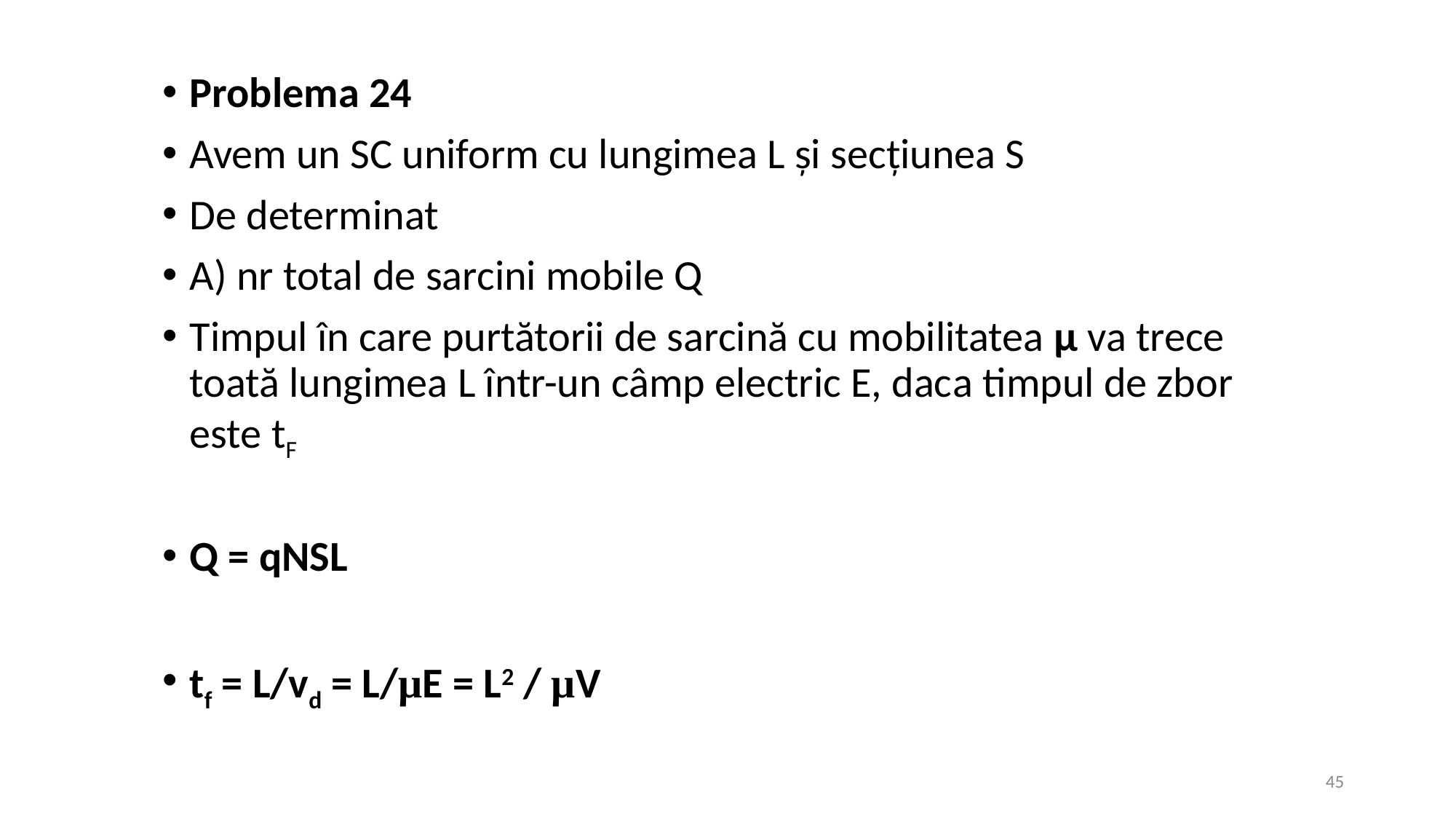

Problema 24
Avem un SC uniform cu lungimea L și secțiunea S
De determinat
A) nr total de sarcini mobile Q
Timpul în care purtătorii de sarcină cu mobilitatea μ va trece toată lungimea L într-un câmp electric E, daca timpul de zbor este tF

Q = qNSL

tf = L/vd = L/μE = L2 / μV
45